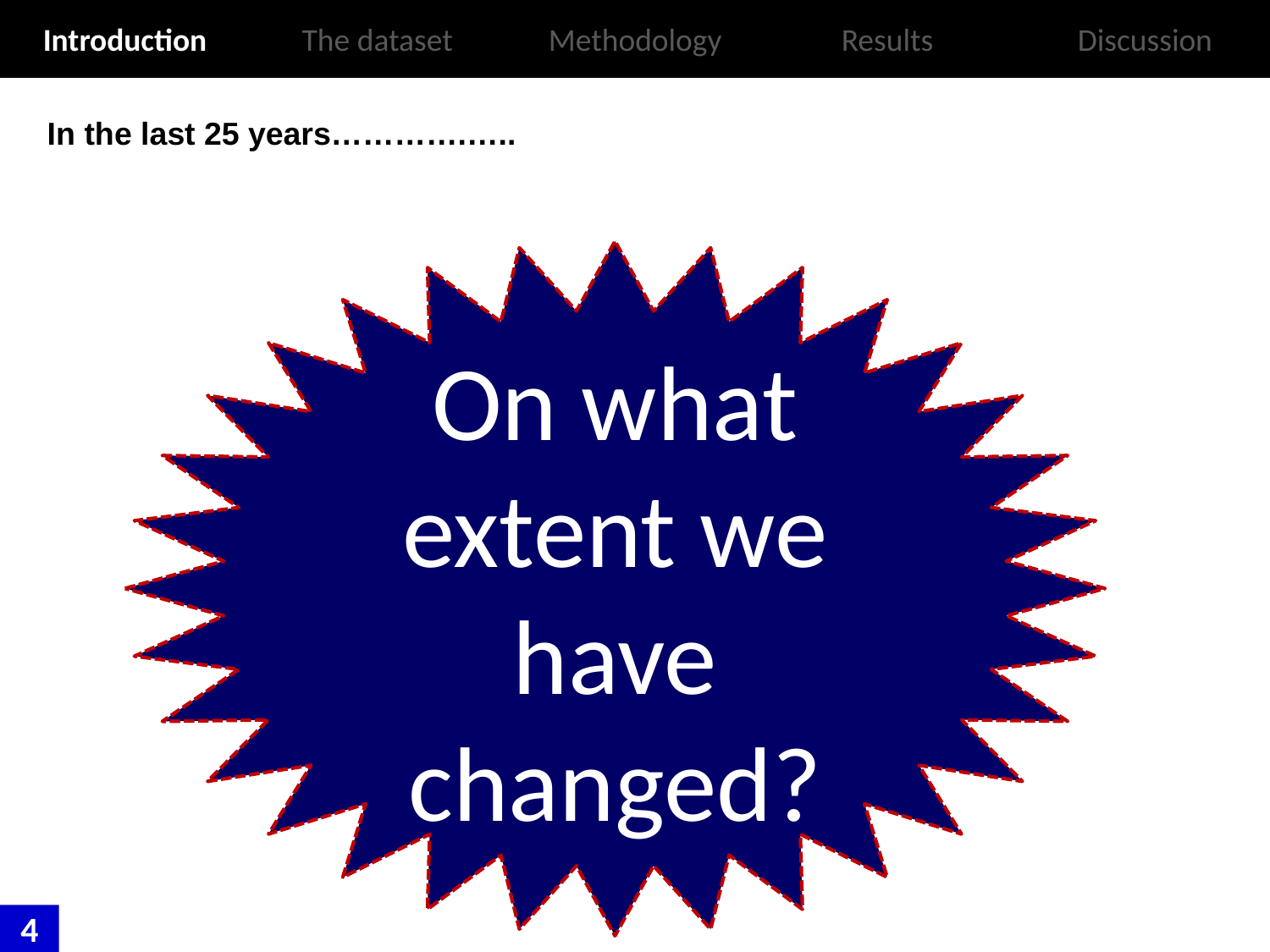

Introduction
The dataset
Methodology
Results
Discussion
In the last 25 years………….…..
On what extent we have changed?
4